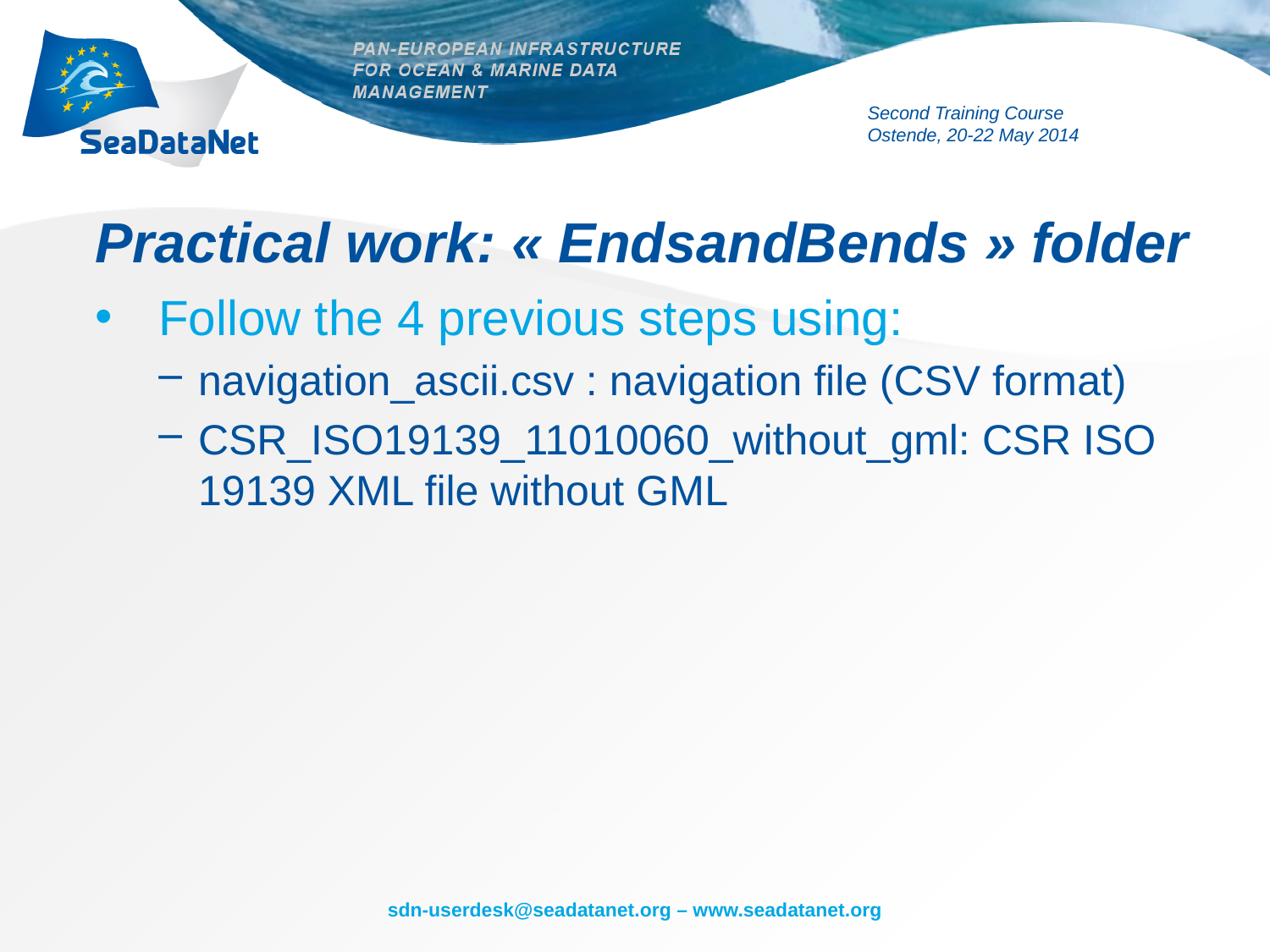

# Practical work: « EndsandBends » folder
Follow the 4 previous steps using:
navigation_ascii.csv : navigation file (CSV format)
CSR_ISO19139_11010060_without_gml: CSR ISO 19139 XML file without GML